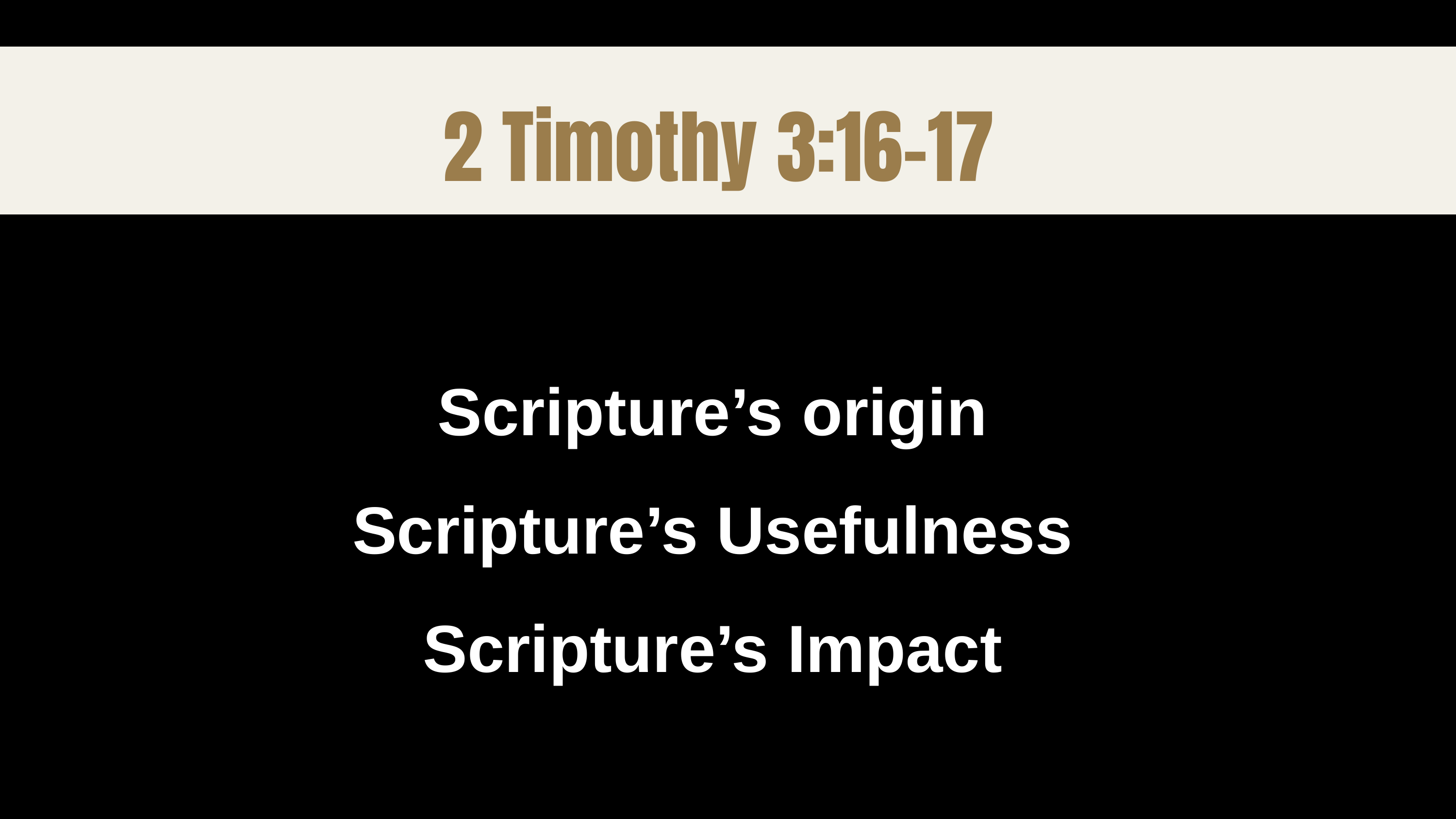

2 Timothy 3:16-17
Scripture’s origin

Scripture’s Usefulness

Scripture’s Impact